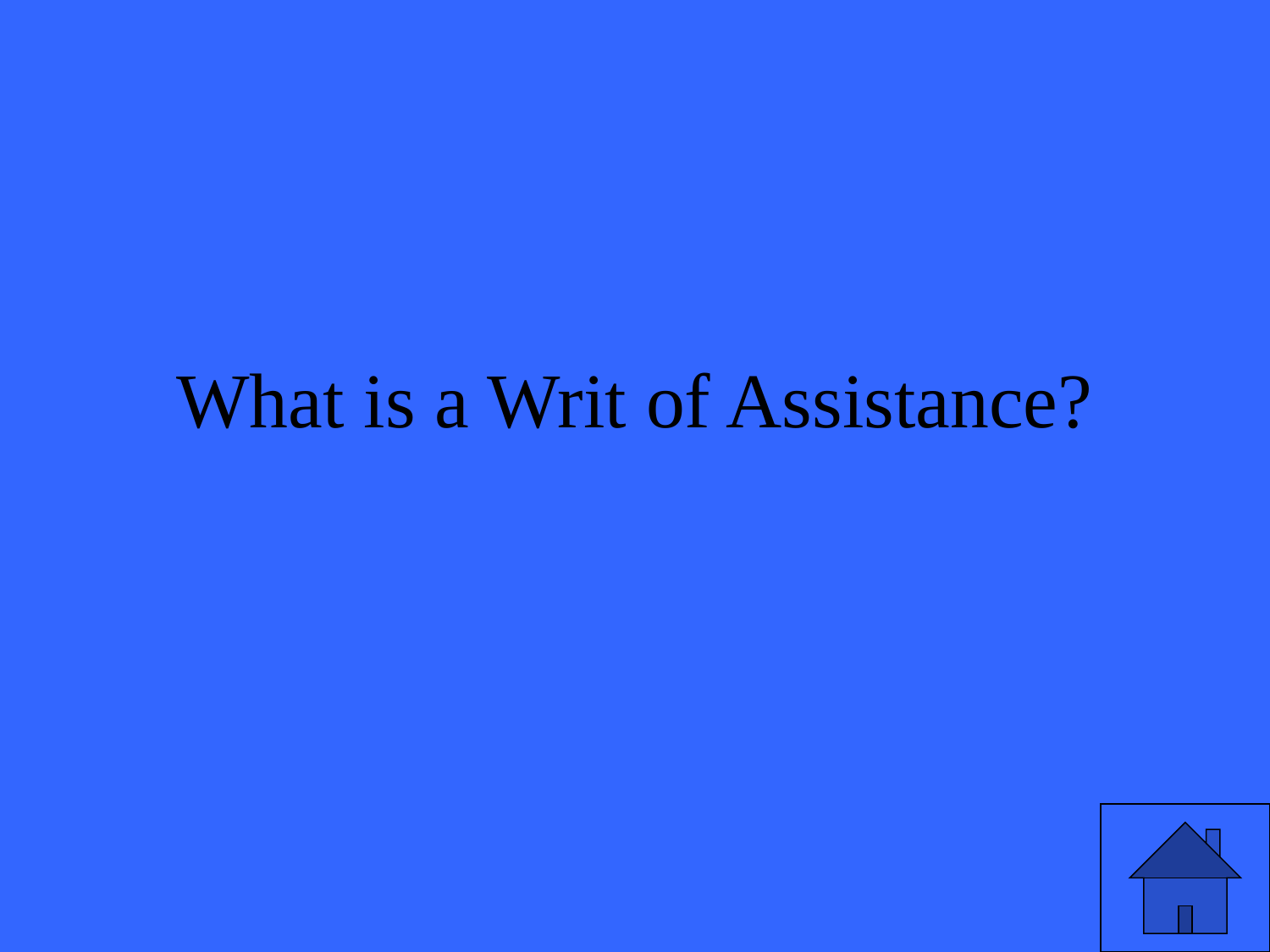

# What is a Writ of Assistance?